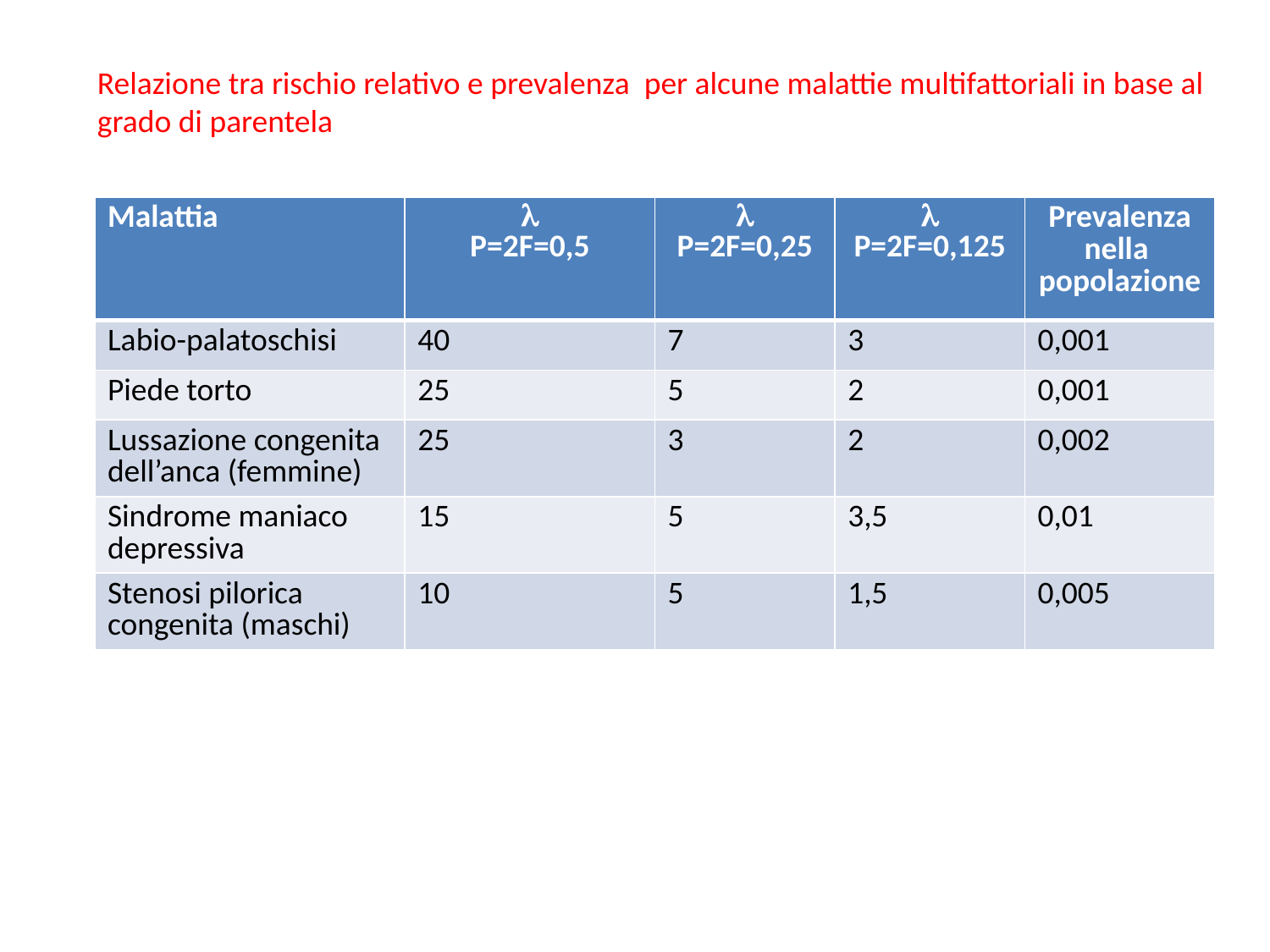

Relazione tra rischio relativo e prevalenza  per alcune malattie multifattoriali in base al grado di parentela
| Malattia | λ P=2F=0,5 | λ P=2F=0,25 | λ P=2F=0,125 | Prevalenza nella popolazione |
| --- | --- | --- | --- | --- |
| Labio-palatoschisi | 40 | 7 | 3 | 0,001 |
| Piede torto | 25 | 5 | 2 | 0,001 |
| Lussazione congenita dell’anca (femmine) | 25 | 3 | 2 | 0,002 |
| Sindrome maniaco depressiva | 15 | 5 | 3,5 | 0,01 |
| Stenosi pilorica congenita (maschi) | 10 | 5 | 1,5 | 0,005 |